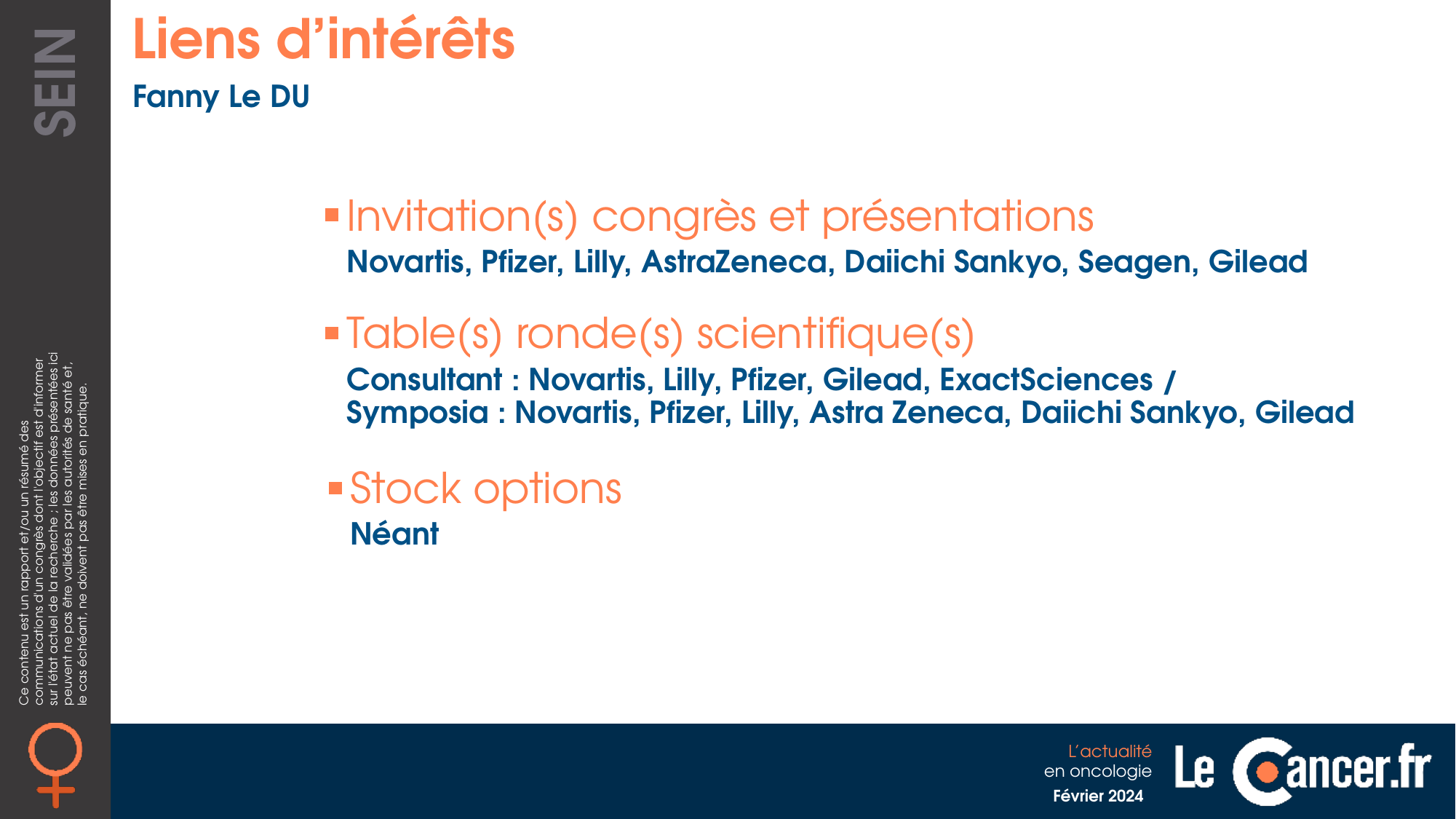

Fanny Le DU
Invitation(s) congrès et présentations
Novartis, Pfizer, Lilly, AstraZeneca, Daiichi Sankyo, Seagen, Gilead
Table(s) ronde(s) scientifique(s)

Consultant : Novartis, Lilly, Pfizer, Gilead, ExactSciences /                   Symposia : Novartis, Pfizer, Lilly, Astra Zeneca, Daiichi Sankyo, Gilead
Stock options

Néant

Février 2024